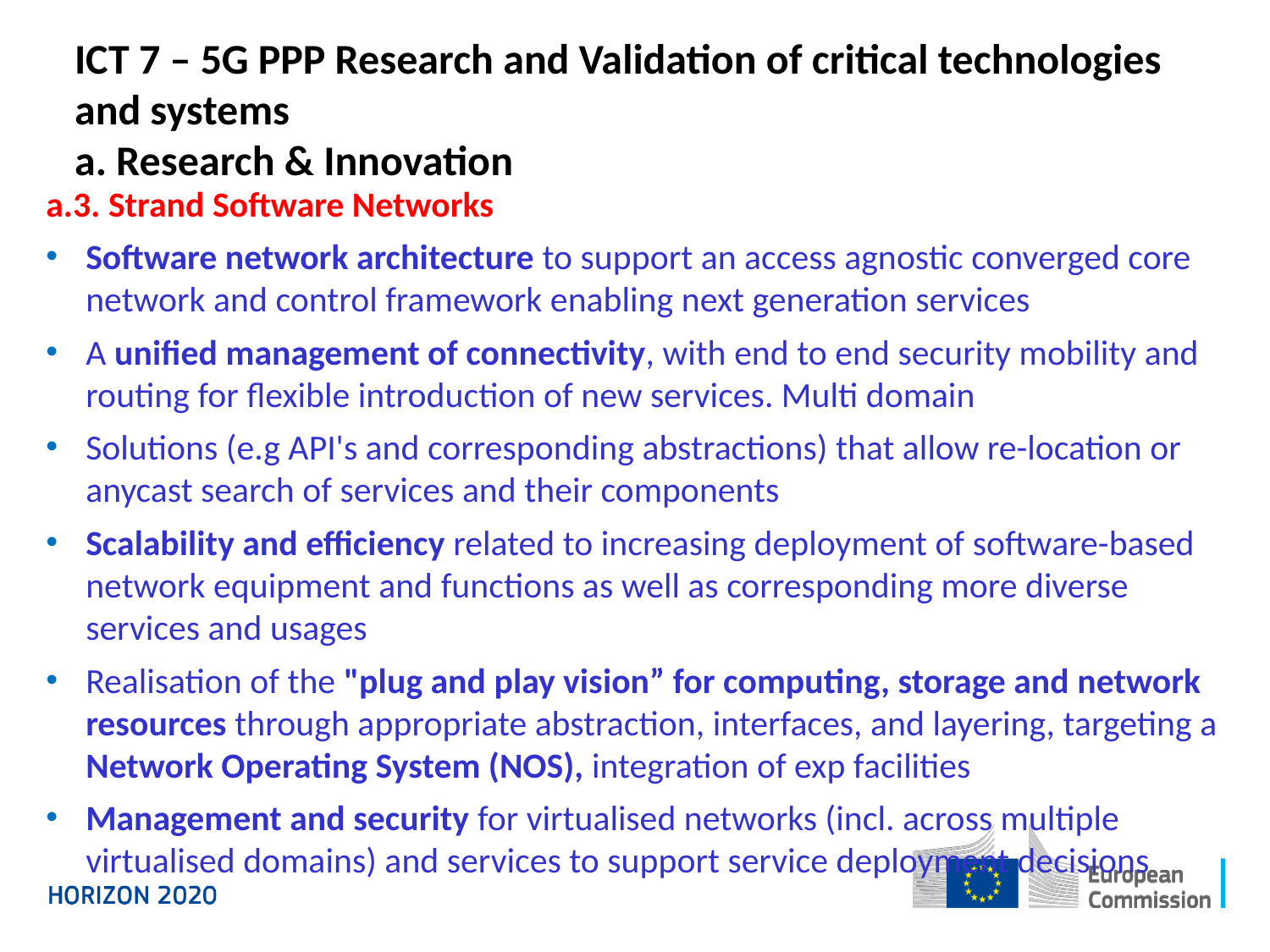

# ICT 7 – 5G PPP Research and Validation of critical technologies and systems a. Research & Innovation
a.3. Strand Software Networks
Software network architecture to support an access agnostic converged core network and control framework enabling next generation services
A unified management of connectivity, with end to end security mobility and routing for flexible introduction of new services. Multi domain
Solutions (e.g API's and corresponding abstractions) that allow re-location or anycast search of services and their components
Scalability and efficiency related to increasing deployment of software-based network equipment and functions as well as corresponding more diverse services and usages
Realisation of the "plug and play vision” for computing, storage and network resources through appropriate abstraction, interfaces, and layering, targeting a Network Operating System (NOS), integration of exp facilities
Management and security for virtualised networks (incl. across multiple virtualised domains) and services to support service deployment decisions